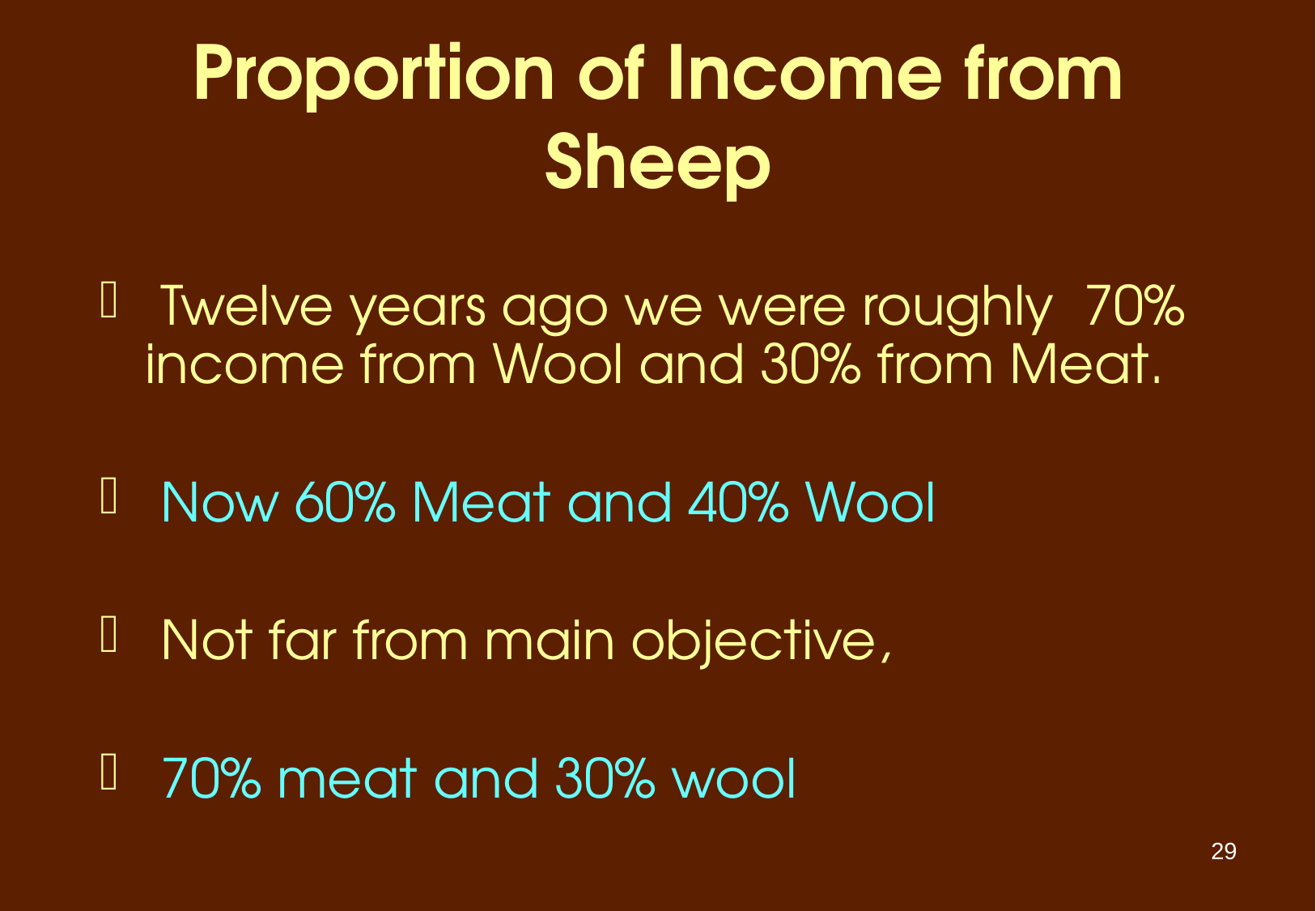

# Proportion of Income from Sheep

 Twelve years ago we were roughly  70% income from Wool and 30% from Meat.

 Now 60% Meat and 40% Wool

 Not far from main objective,

 70% meat and 30% wool
29